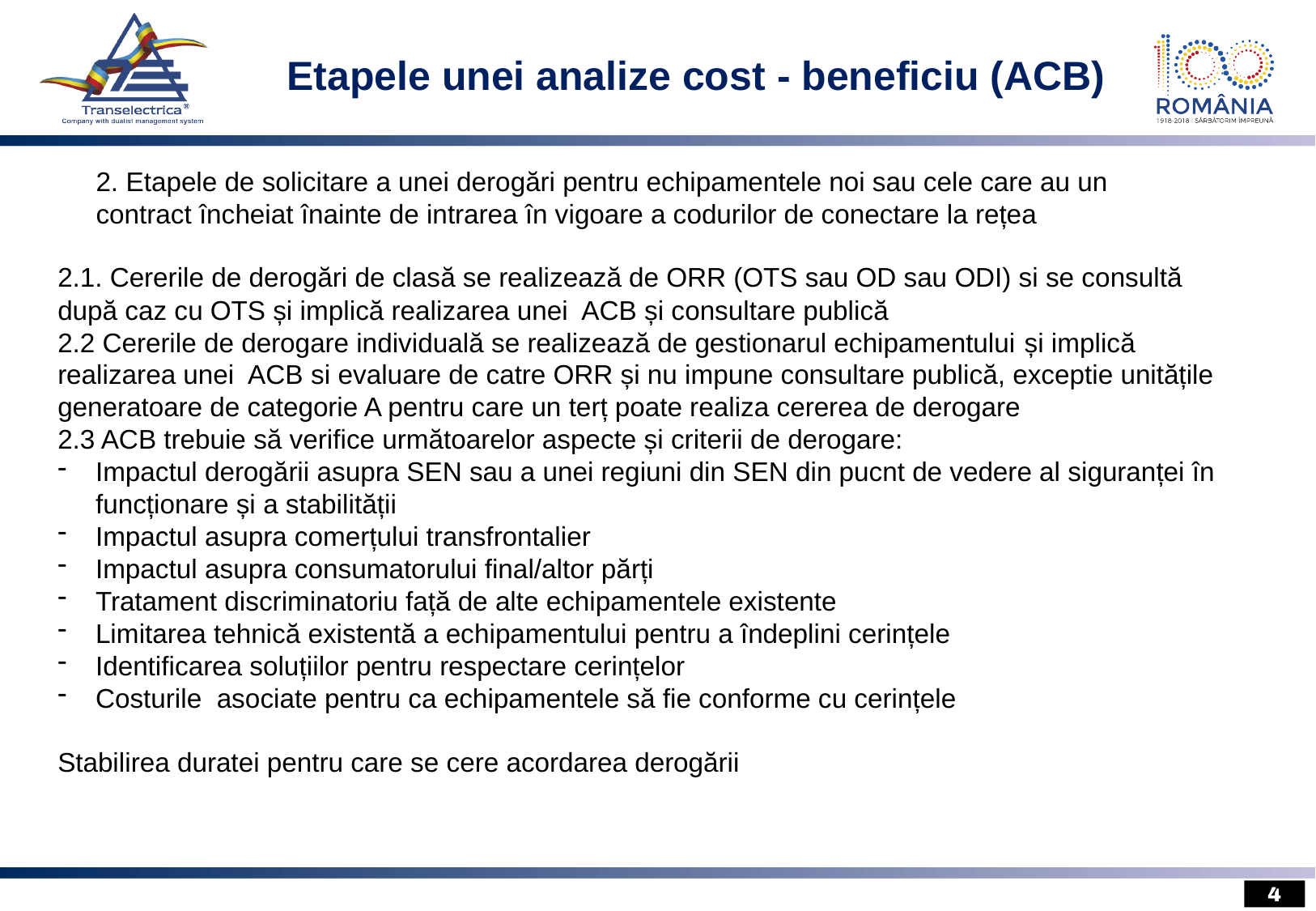

Etapele unei analize cost - beneficiu (ACB)
2. Etapele de solicitare a unei derogări pentru echipamentele noi sau cele care au un contract încheiat înainte de intrarea în vigoare a codurilor de conectare la rețea
2.1. Cererile de derogări de clasă se realizează de ORR (OTS sau OD sau ODI) si se consultă după caz cu OTS și implică realizarea unei  ACB și consultare publică
2.2 Cererile de derogare individuală se realizează de gestionarul echipamentului și implică realizarea unei  ACB si evaluare de catre ORR și nu impune consultare publică, exceptie unitățile generatoare de categorie A pentru care un terț poate realiza cererea de derogare
2.3 ACB trebuie să verifice următoarelor aspecte și criterii de derogare:
Impactul derogării asupra SEN sau a unei regiuni din SEN din pucnt de vedere al siguranței în funcționare și a stabilității
Impactul asupra comerțului transfrontalier
Impactul asupra consumatorului final/altor părți
Tratament discriminatoriu față de alte echipamentele existente
Limitarea tehnică existentă a echipamentului pentru a îndeplini cerințele
Identificarea soluțiilor pentru respectare cerințelor
Costurile  asociate pentru ca echipamentele să fie conforme cu cerințele

Stabilirea duratei pentru care se cere acordarea derogării